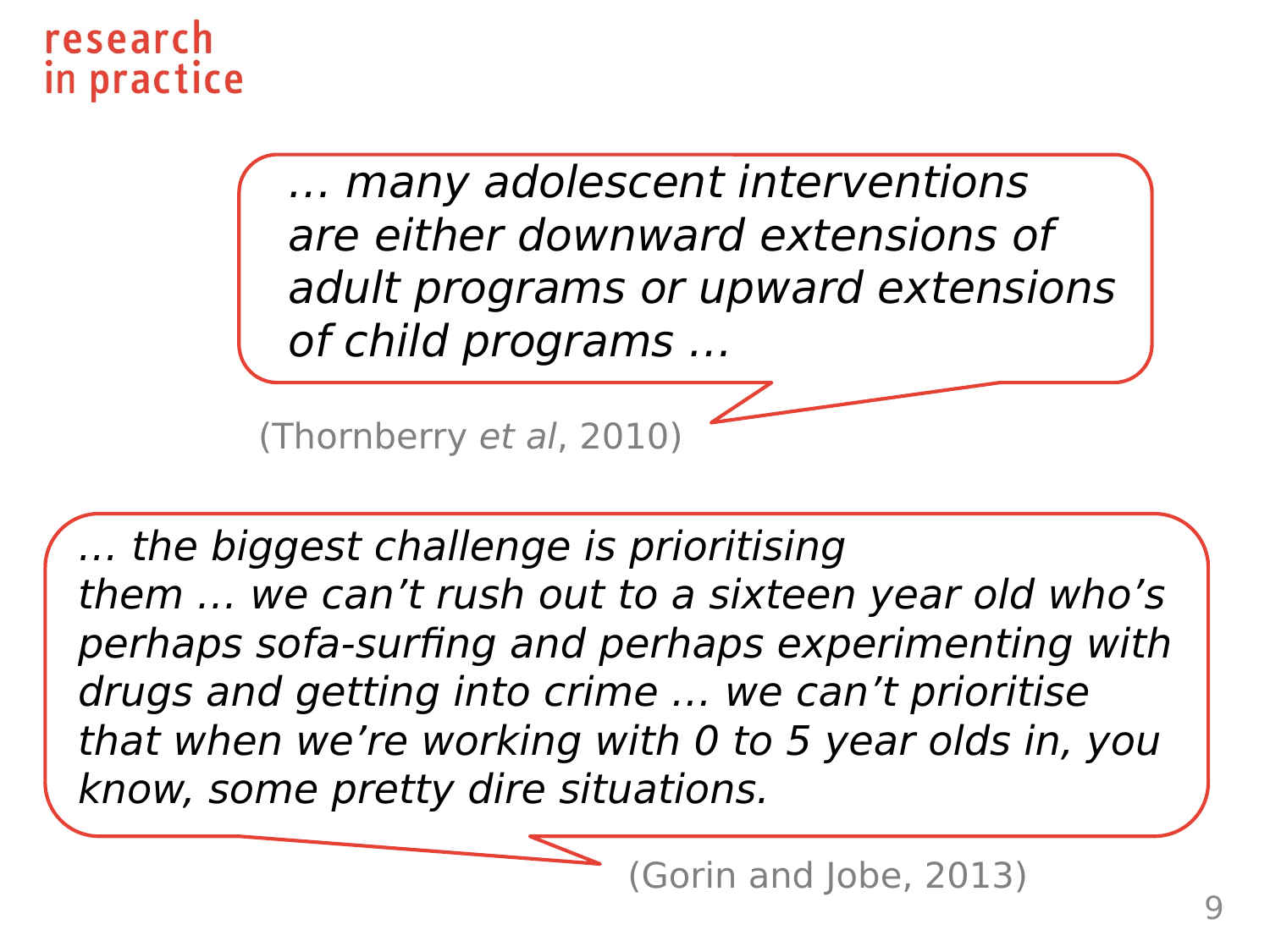

… many adolescent interventions
are either downward extensions of adult programs or upward extensions of child programs …

(Thornberry et al, 2010)

… the biggest challenge is prioritising
them … we can’t rush out to a sixteen year old who’s perhaps sofa-surfing and perhaps experimenting with drugs and getting into crime … we can’t prioritise that when we’re working with 0 to 5 year olds in, you know, some pretty dire situations.
(Gorin and Jobe, 2013)
9